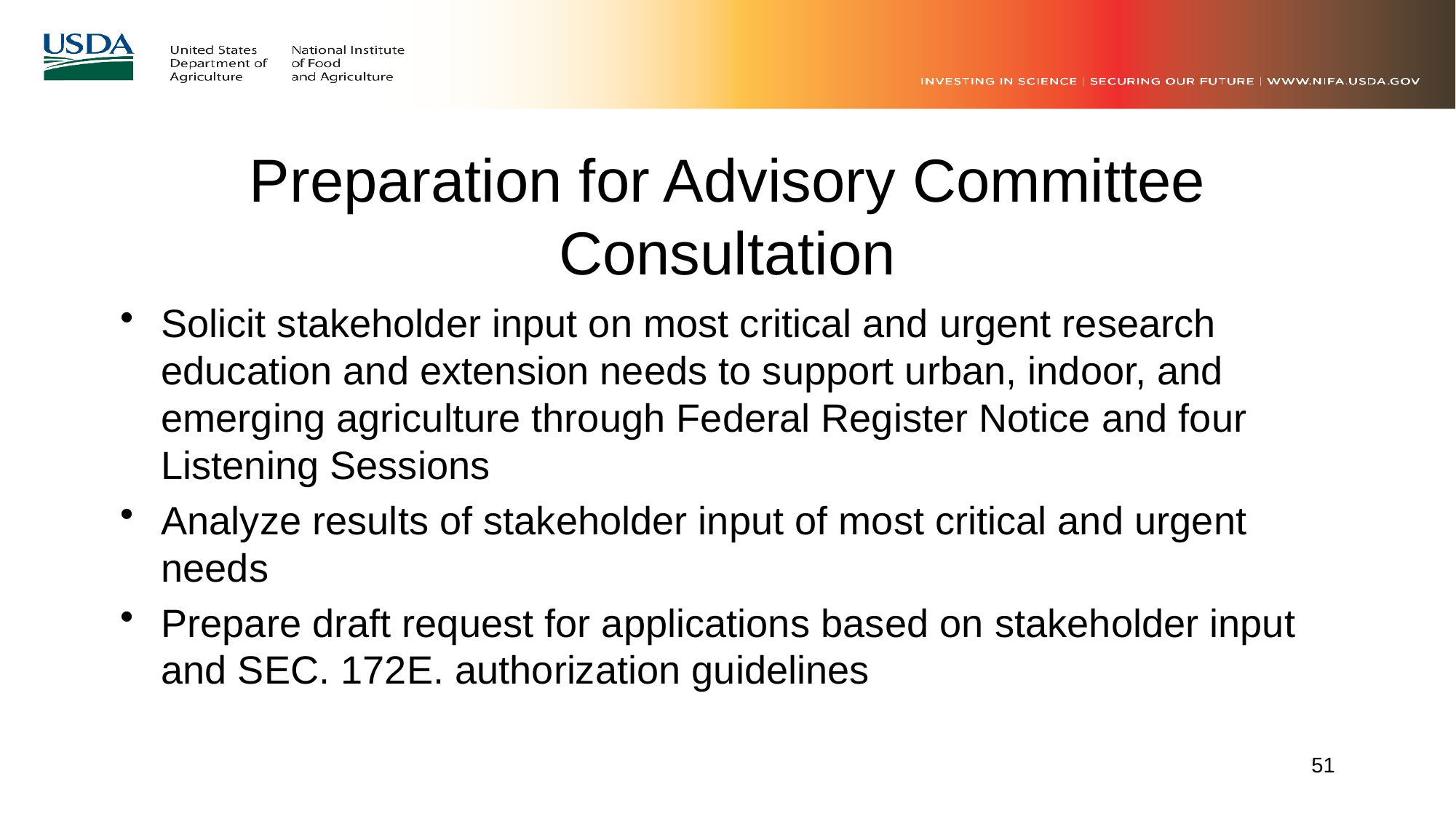

# Preparation for Advisory Committee Consultation
Solicit stakeholder input on most critical and urgent research education and extension needs to support urban, indoor, and emerging agriculture through Federal Register Notice and four Listening Sessions
Analyze results of stakeholder input of most critical and urgent needs
Prepare draft request for applications based on stakeholder input and SEC. 172E. authorization guidelines

51